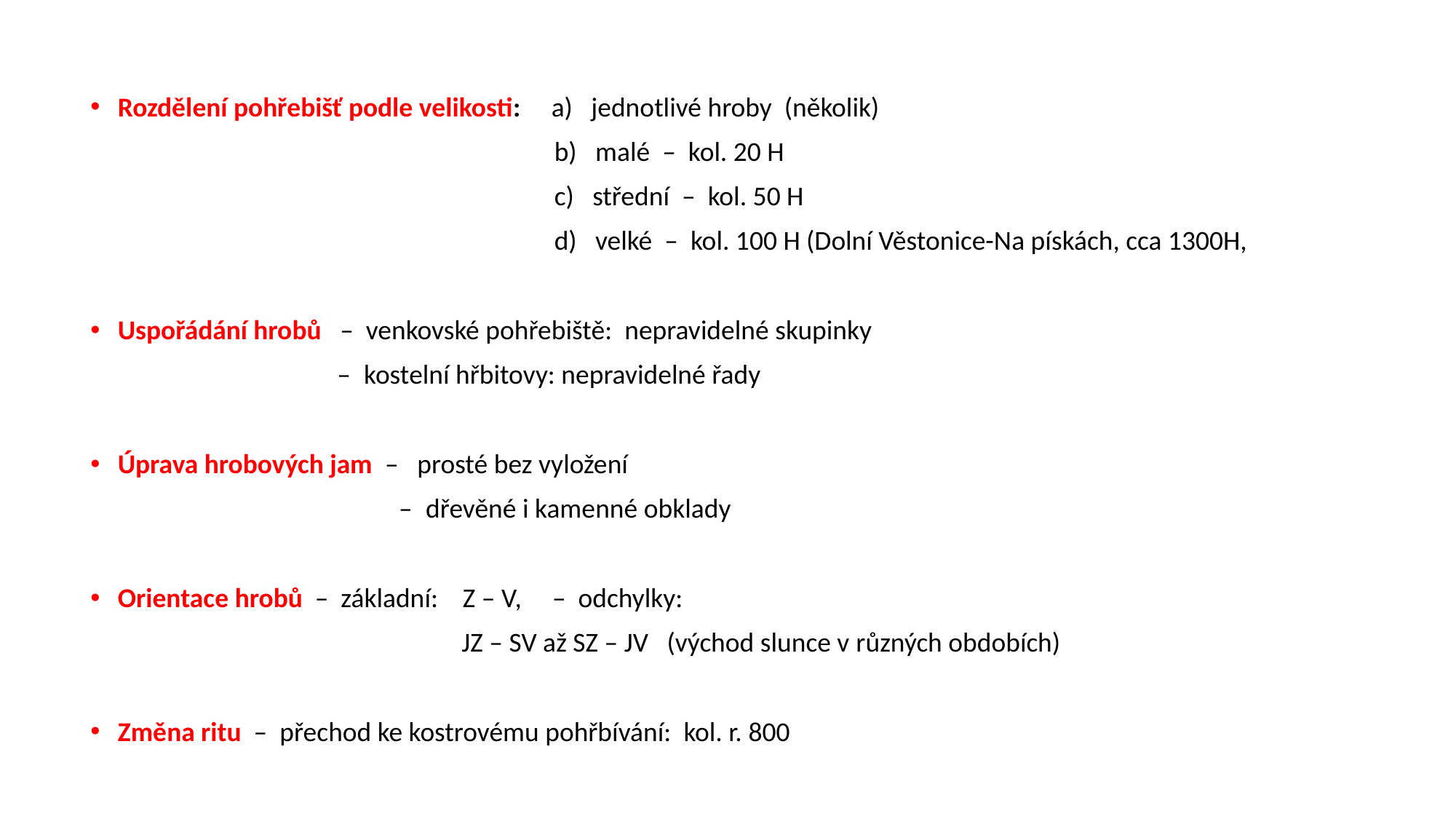

Rozdělení pohřebišť podle velikosti:     a)   jednotlivé hroby  (několik)
                                                                           b)   malé  –  kol. 20 H
                                                                           c)   střední  –  kol. 50 H
                                                                           d)   velké  –  kol. 100 H (Dolní Věstonice-Na pískách, cca 1300H,

Uspořádání hrobů   –  venkovské pohřebiště:  nepravidelné skupinky
                                        –  kostelní hřbitovy: nepravidelné řady

Úprava hrobových jam  –   prosté bez vyložení
                                                  –  dřevěné i kamenné obklady

Orientace hrobů  –  základní:    Z – V,     –  odchylky:
                                                            JZ – SV až SZ – JV   (východ slunce v různých obdobích)

Změna ritu  –  přechod ke kostrovému pohřbívání:  kol. r. 800